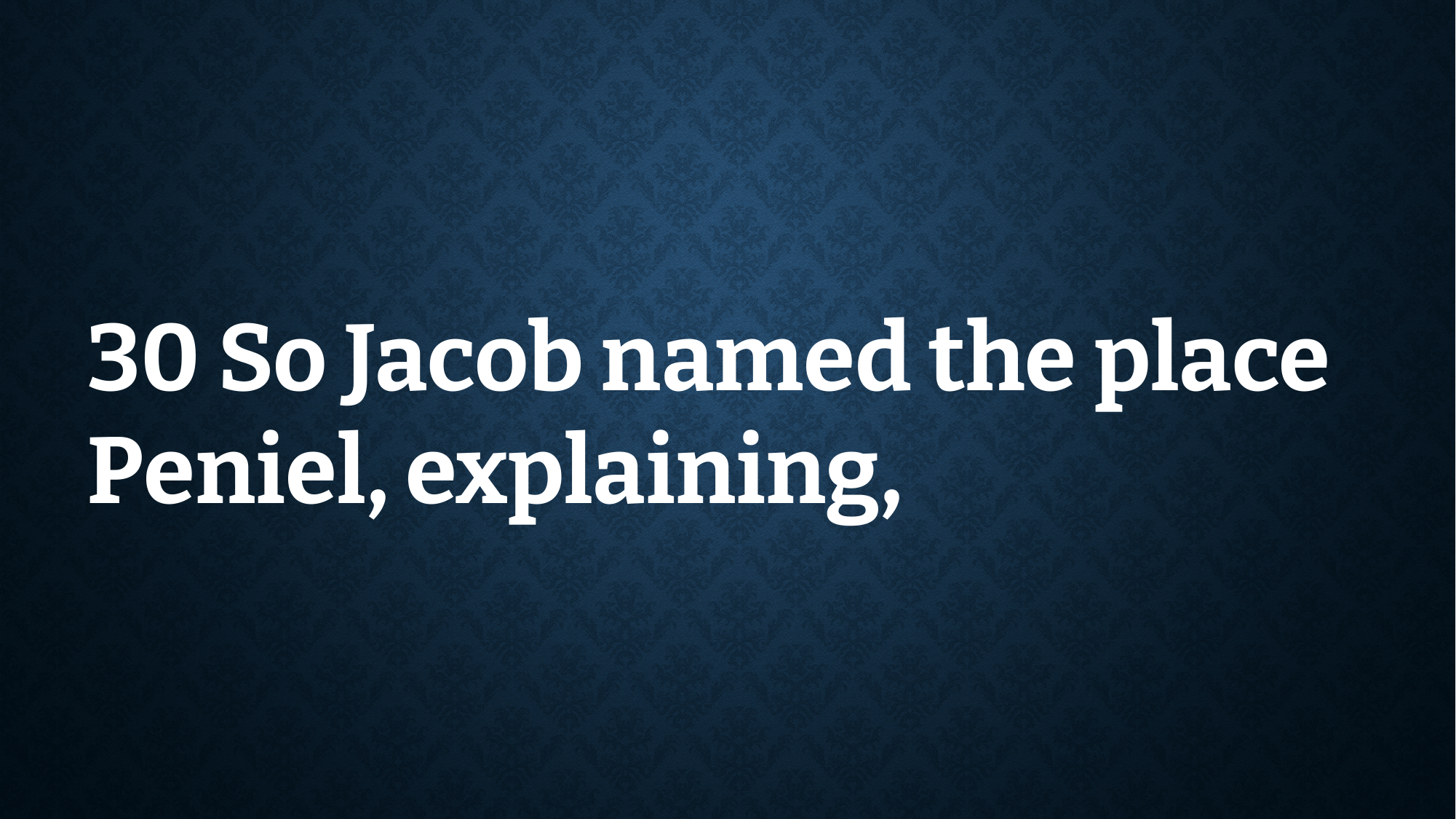

30 So Jacob named the place Peniel, explaining,